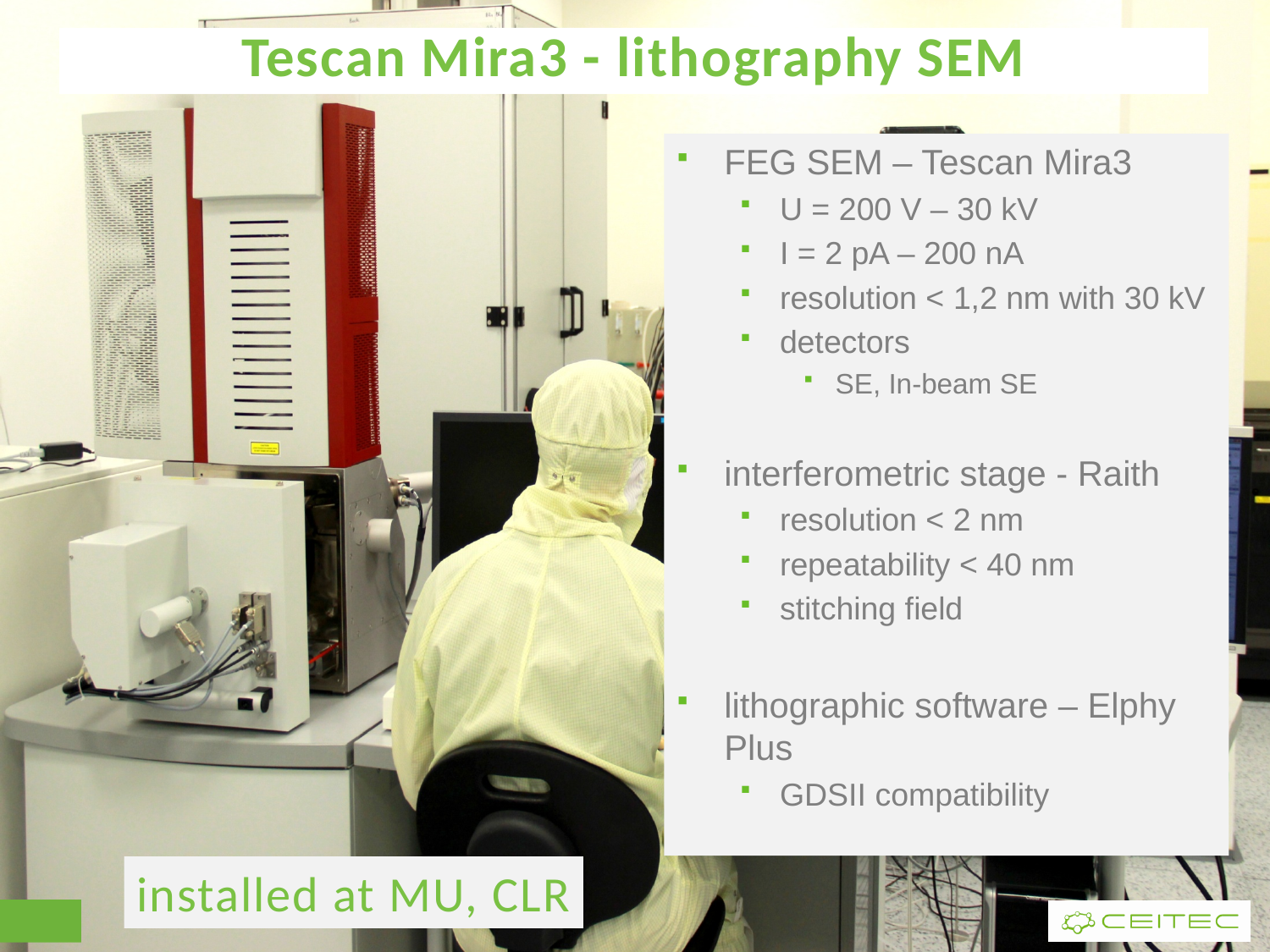

# Tescan Mira3 - lithography SEM
FEG SEM – Tescan Mira3
U = 200 V – 30 kV
I = 2 pA – 200 nA
resolution < 1,2 nm with 30 kV
detectors
SE, In-beam SE

interferometric stage - Raith
resolution < 2 nm
repeatability < 40 nm
stitching field

lithographic software – Elphy Plus
GDSII compatibility
installed at MU, CLR

14